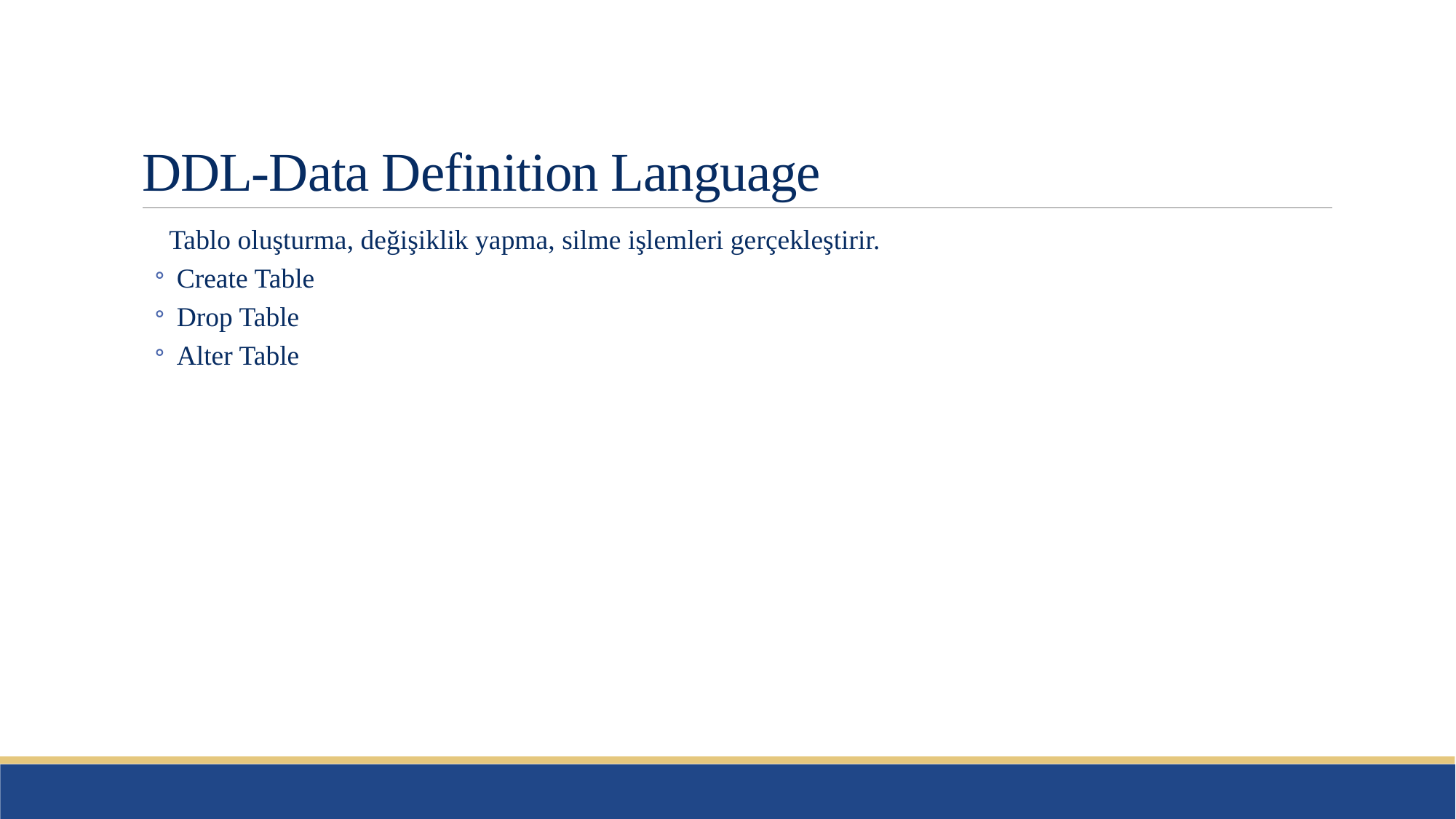

# DDL-Data Definition Language
Tablo oluşturma, değişiklik yapma, silme işlemleri gerçekleştirir.
Create Table
Drop Table
Alter Table